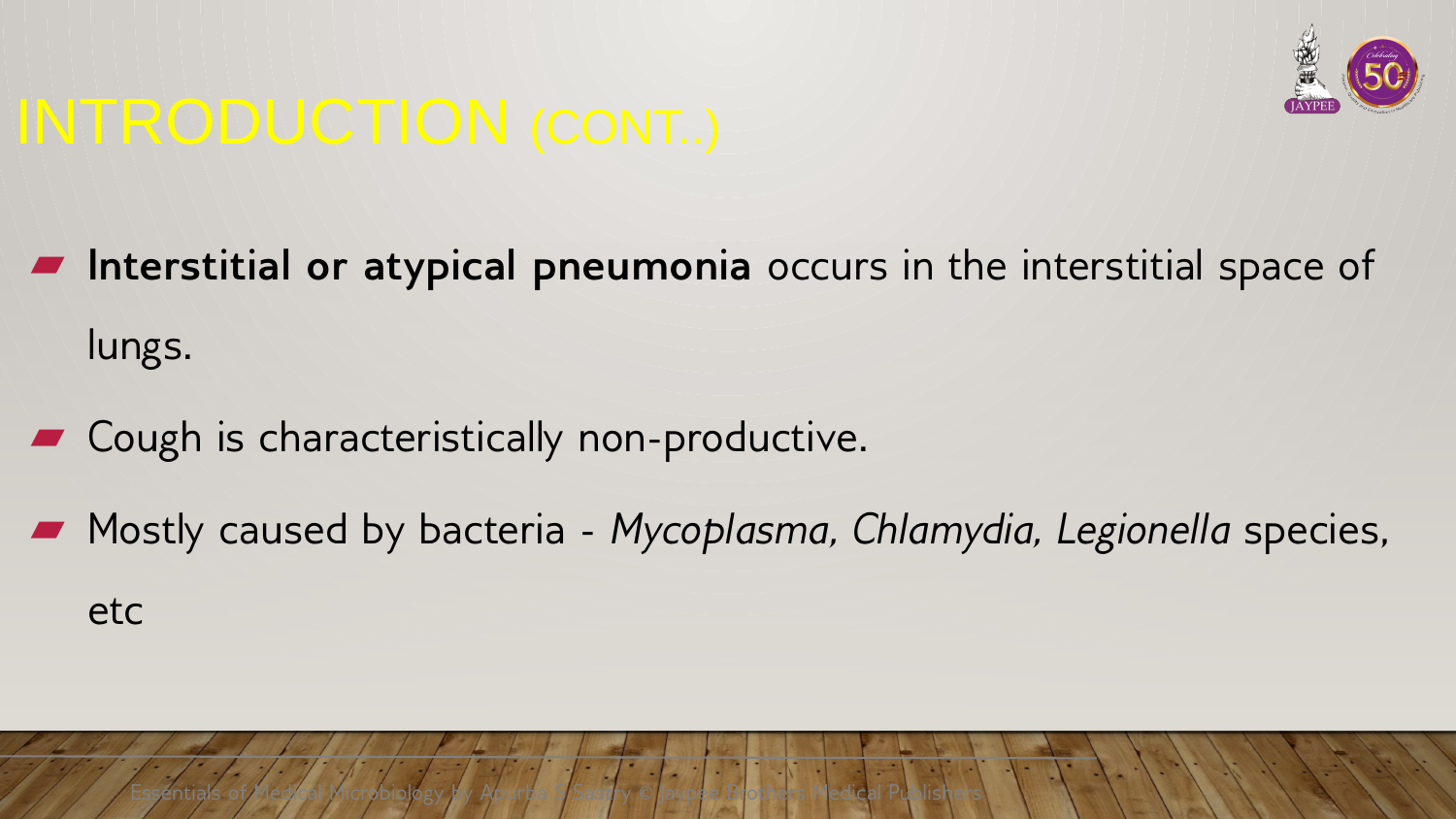

# INTRODUCTION (Cont..)
Interstitial or atypical pneumonia occurs in the interstitial space of lungs.
Cough is characteristically non-productive.
Mostly caused by bacteria - Mycoplasma, Chlamydia, Legionella species, etc